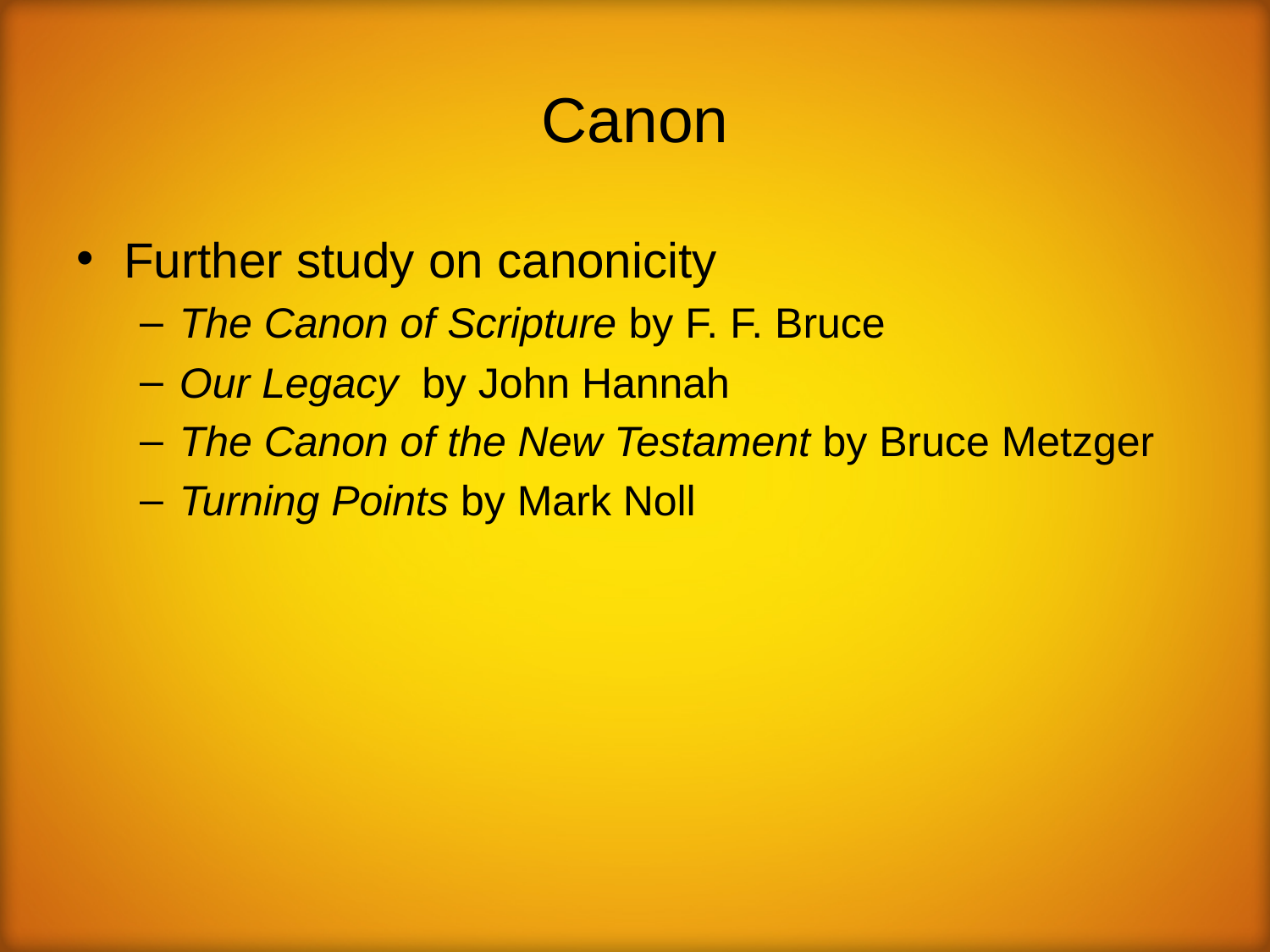

# Canon
Further study on canonicity
The Canon of Scripture by F. F. Bruce
Our Legacy  by John Hannah
The Canon of the New Testament by Bruce Metzger
Turning Points by Mark Noll